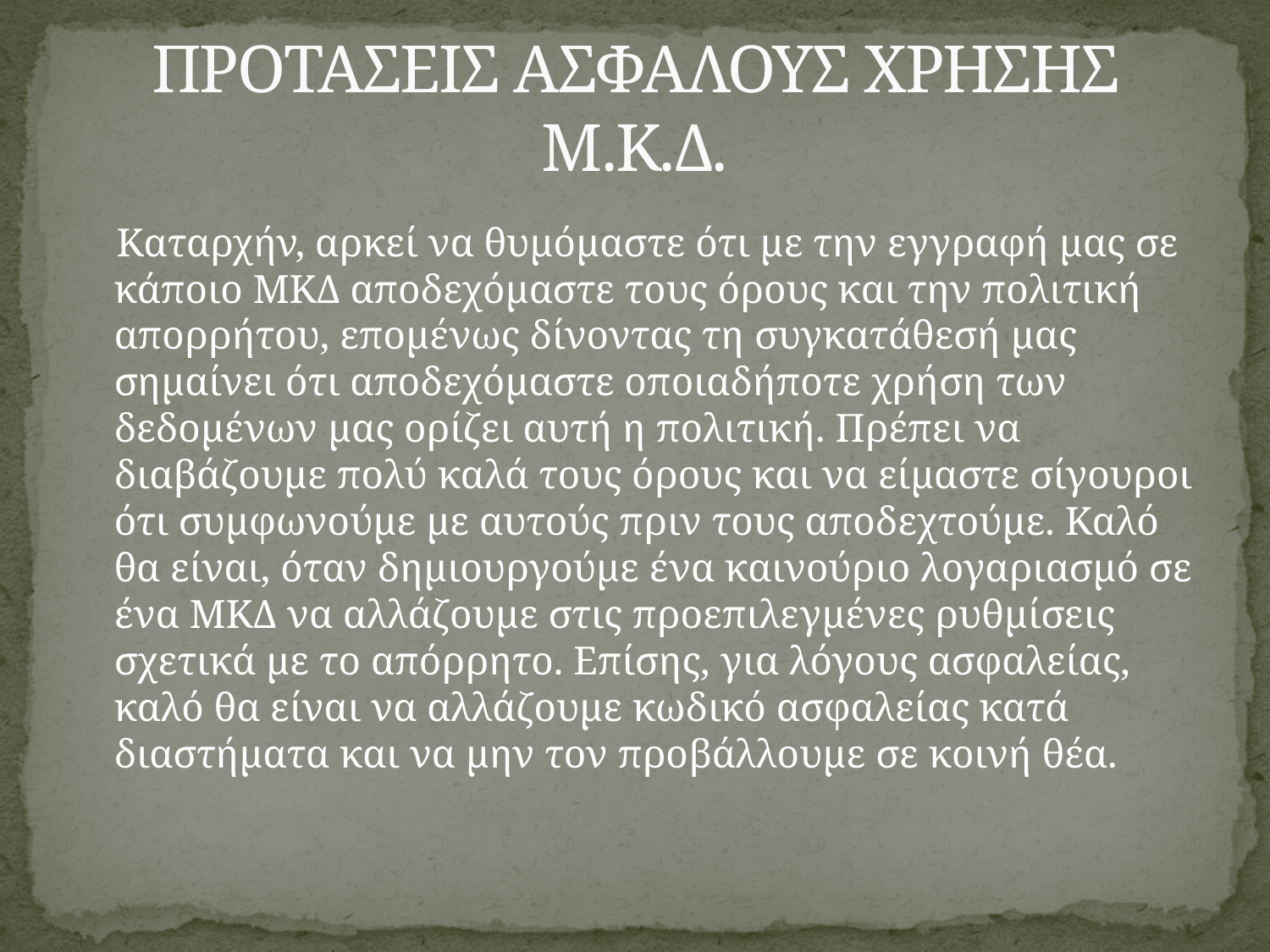

# ΠΡΟΤΑΣΕΙΣ ΑΣΦΑΛΟΥΣ ΧΡΗΣΗΣ Μ.Κ.Δ.
    Καταρχήν, αρκεί να θυμόμαστε ότι με την εγγραφή μας σε κάποιο ΜΚΔ αποδεχόμαστε τους όρους και την πολιτική απορρήτου, επομένως δίνοντας τη συγκατάθεσή μας σημαίνει ότι αποδεχόμαστε οποιαδήποτε χρήση των δεδομένων μας ορίζει αυτή η πολιτική. Πρέπει να διαβάζουμε πολύ καλά τους όρους και να είμαστε σίγουροι ότι συμφωνούμε με αυτούς πριν τους αποδεχτούμε. Καλό θα είναι, όταν δημιουργούμε ένα καινούριο λογαριασμό σε ένα ΜΚΔ να αλλάζουμε στις προεπιλεγμένες ρυθμίσεις σχετικά με το απόρρητο. Επίσης, για λόγους ασφαλείας, καλό θα είναι να αλλάζουμε κωδικό ασφαλείας κατά διαστήματα και να μην τον προβάλλουμε σε κοινή θέα.